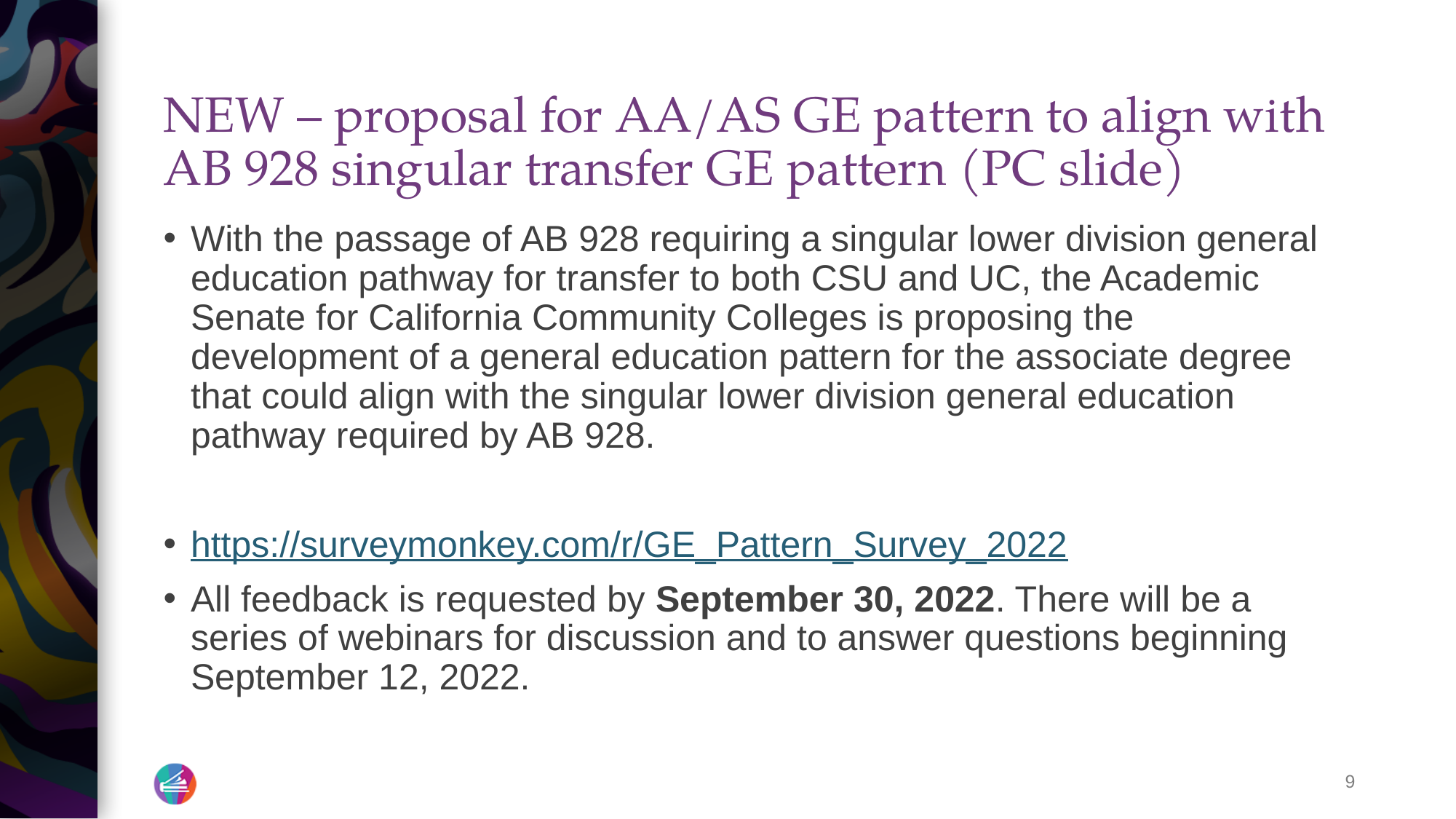

# NEW – proposal for AA/AS GE pattern to align with AB 928 singular transfer GE pattern (PC slide)
With the passage of AB 928 requiring a singular lower division general education pathway for transfer to both CSU and UC, the Academic Senate for California Community Colleges is proposing the development of a general education pattern for the associate degree that could align with the singular lower division general education pathway required by AB 928.

https://surveymonkey.com/r/GE_Pattern_Survey_2022
All feedback is requested by September 30, 2022. There will be a series of webinars for discussion and to answer questions beginning September 12, 2022.

9